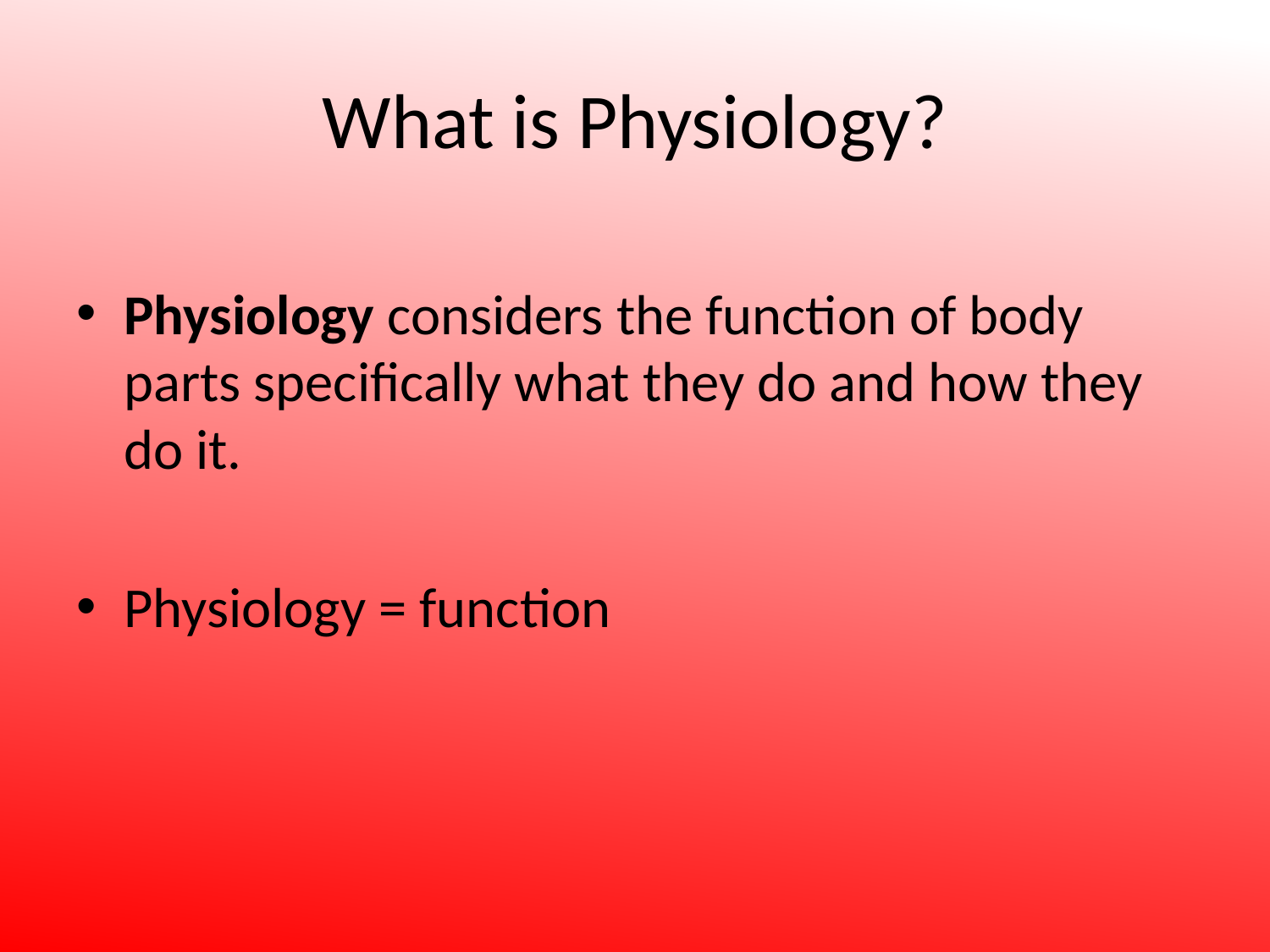

# What is Physiology?
Physiology considers the function of body parts specifically what they do and how they do it.

Physiology = function